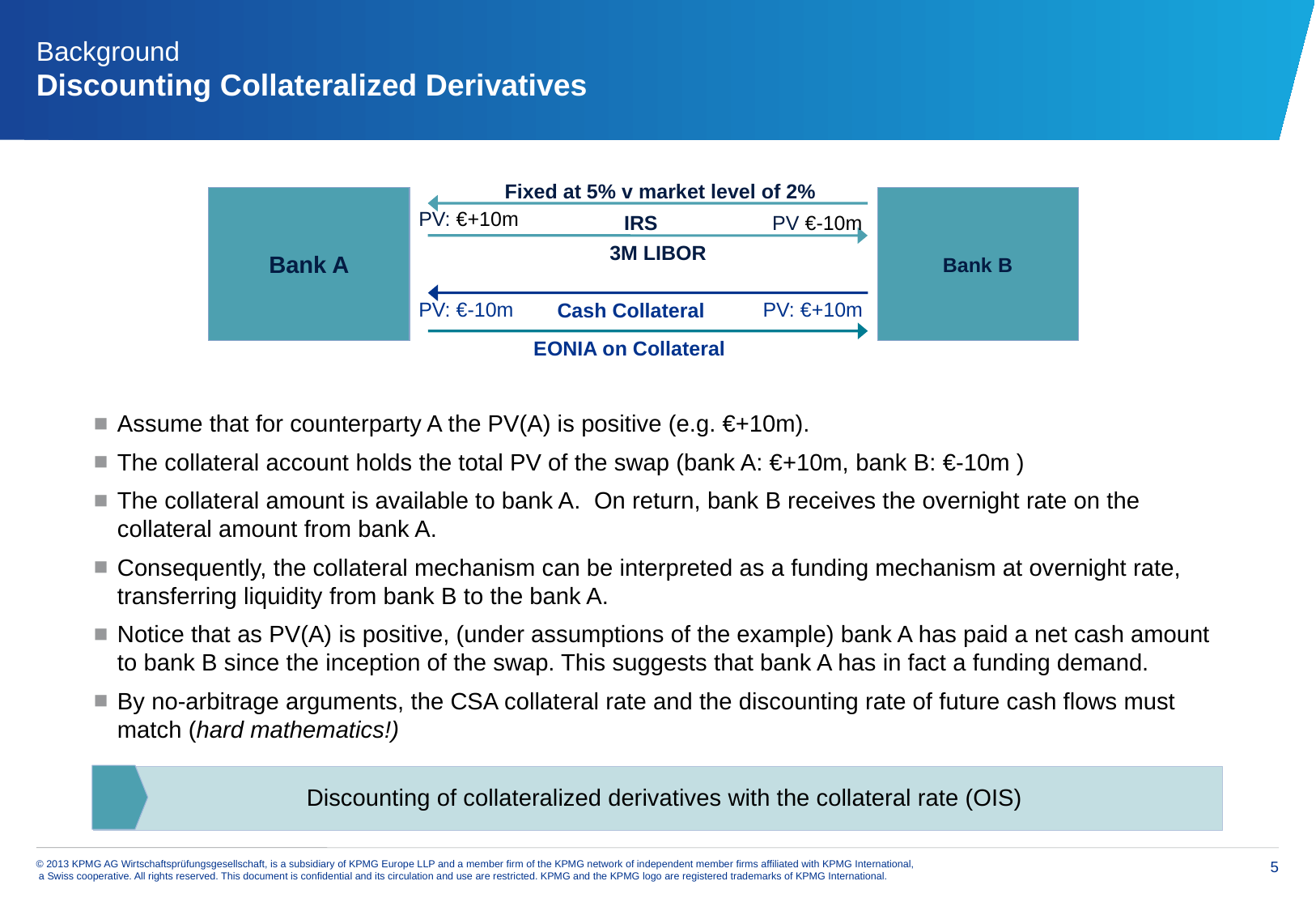

# Background Discounting Collateralized Derivatives
Fixed at 5% v market level of 2%
Bank A
Bank B

IRS
PV: €+10m
PV €-10m

3M LIBOR

Cash Collateral
PV: €-10m
PV: €+10m

EONIA on Collateral
Assume that for counterparty A the PV(A) is positive (e.g. €+10m).
The collateral account holds the total PV of the swap (bank A: €+10m, bank B: €-10m )
The collateral amount is available to bank A.  On return, bank B receives the overnight rate on the collateral amount from bank A.
Consequently, the collateral mechanism can be interpreted as a funding mechanism at overnight rate, transferring liquidity from bank B to the bank A.
Notice that as PV(A) is positive, (under assumptions of the example) bank A has paid a net cash amount to bank B since the inception of the swap. This suggests that bank A has in fact a funding demand.
By no-arbitrage arguments, the CSA collateral rate and the discounting rate of future cash flows must match (hard mathematics!)

	                   Discounting of collateralized derivatives with the collateral rate (OIS)